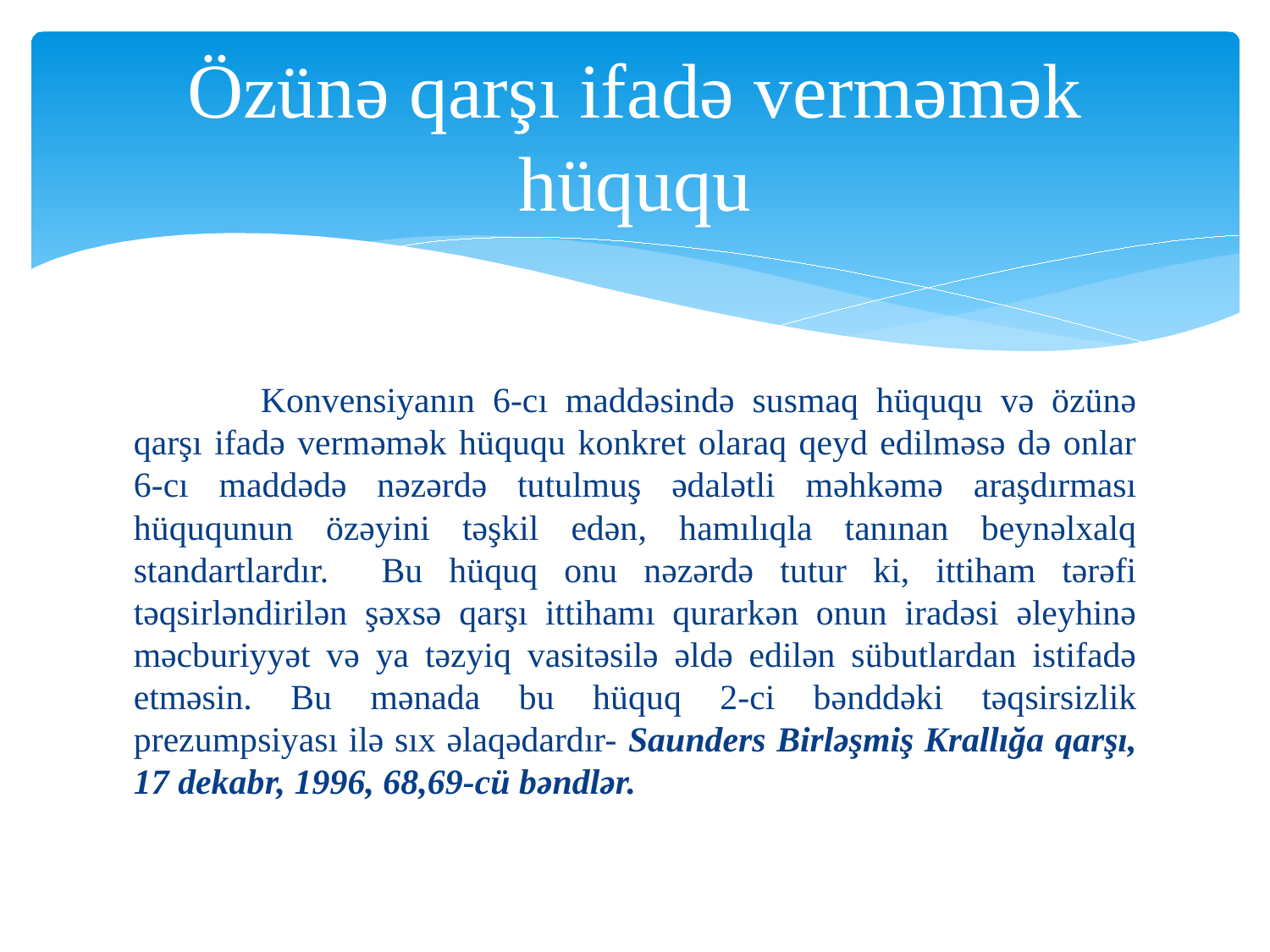

# Özünə qarşı ifadə verməmək hüququ
	Konvensiyanın 6-cı maddəsində susmaq hüququ və özünə qarşı ifadə verməmək hüququ konkret olaraq qeyd edilməsə də onlar 6-cı maddədə nəzərdə tutulmuş ədalətli məhkəmə araşdırması hüququnun özəyini təşkil edən, hamılıqla tanınan beynəlxalq standartlardır.  Bu hüquq onu nəzərdə tutur ki, ittiham tərəfi təqsirləndirilən şəxsə qarşı ittihamı qurarkən onun iradəsi əleyhinə məcburiyyət və ya təzyiq vasitəsilə əldə edilən sübutlardan istifadə etməsin. Bu mənada bu hüquq 2-ci bənddəki təqsirsizlik prezumpsiyası ilə sıx əlaqədardır- Saunders Birləşmiş Krallığa qarşı, 17 dekabr, 1996, 68,69-cü bəndlər.